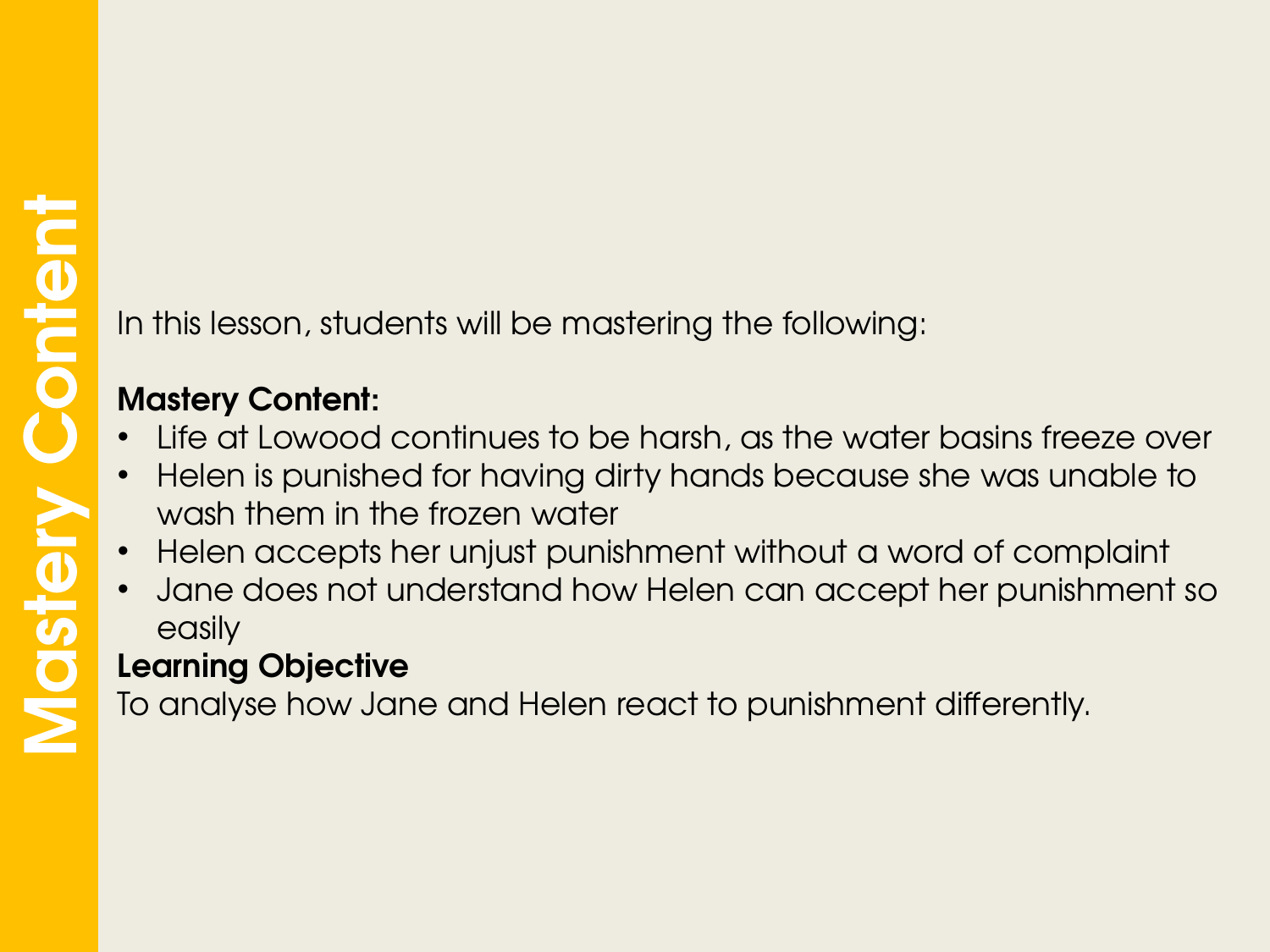

In this lesson, students will be mastering the following:

Mastery Content:
Life at Lowood continues to be harsh, as the water basins freeze over
Helen is punished for having dirty hands because she was unable to wash them in the frozen water
Helen accepts her unjust punishment without a word of complaint
Jane does not understand how Helen can accept her punishment so easily
Learning Objective
To analyse how Jane and Helen react to punishment differently.
Mastery Content